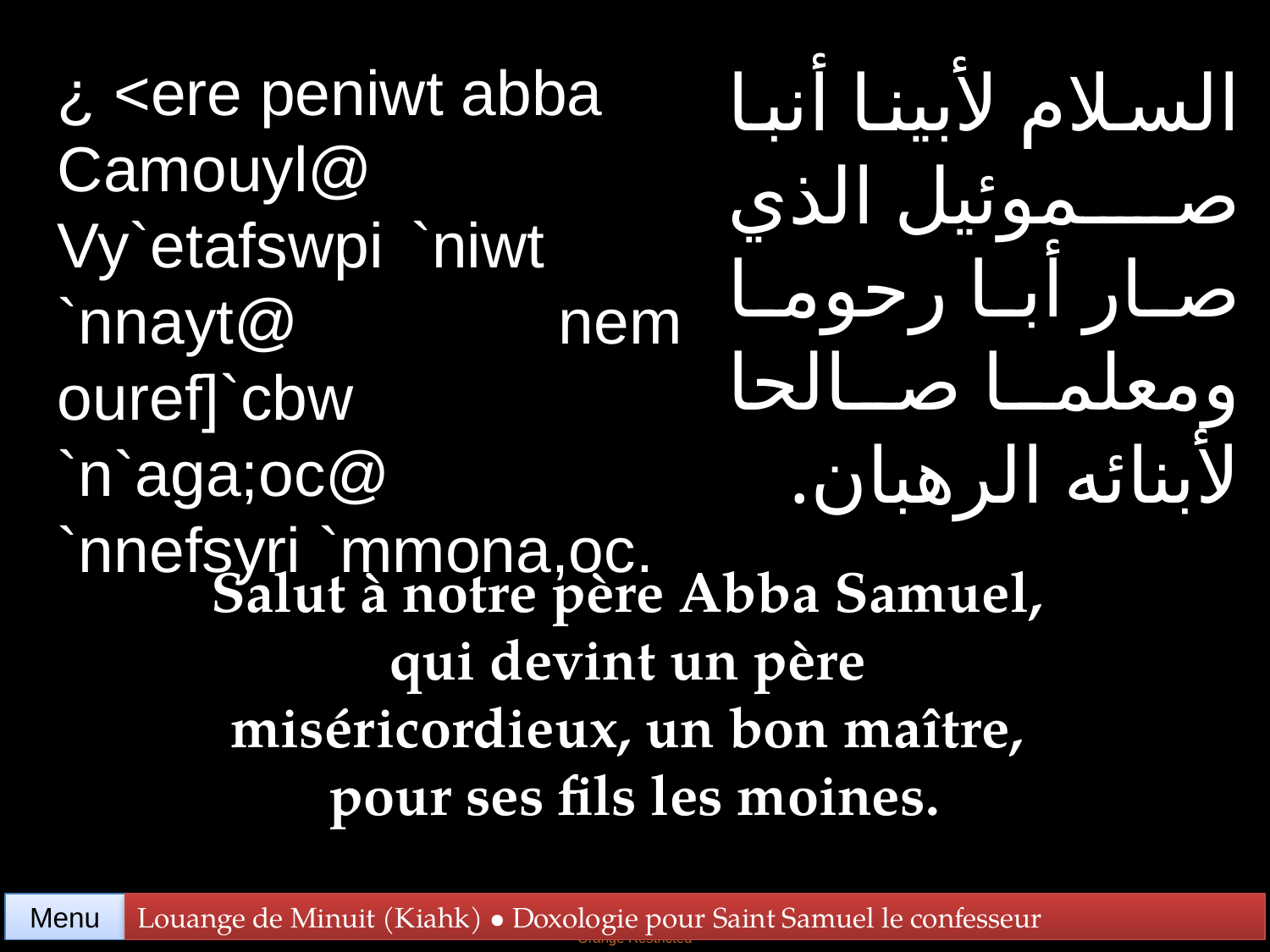

¿ <ere peniwt abba
Camouyl@ Vy`etafswpi `niwt      `nnayt@ nem ouref]`cbw `n`aga;oc@
`nnefsyri `mmona,oc.
السلام لأبينا أنبا صموئيل الذي صار أبا رحوما ومعلما صالحا لأبنائه الرهبان.
Salut à notre père Abba Samuel,
qui devint un père
miséricordieux, un bon maître,
pour ses fils les moines.
Menu
Louange de Minuit (Kiahk) • Doxologie pour Saint Samuel le confesseur